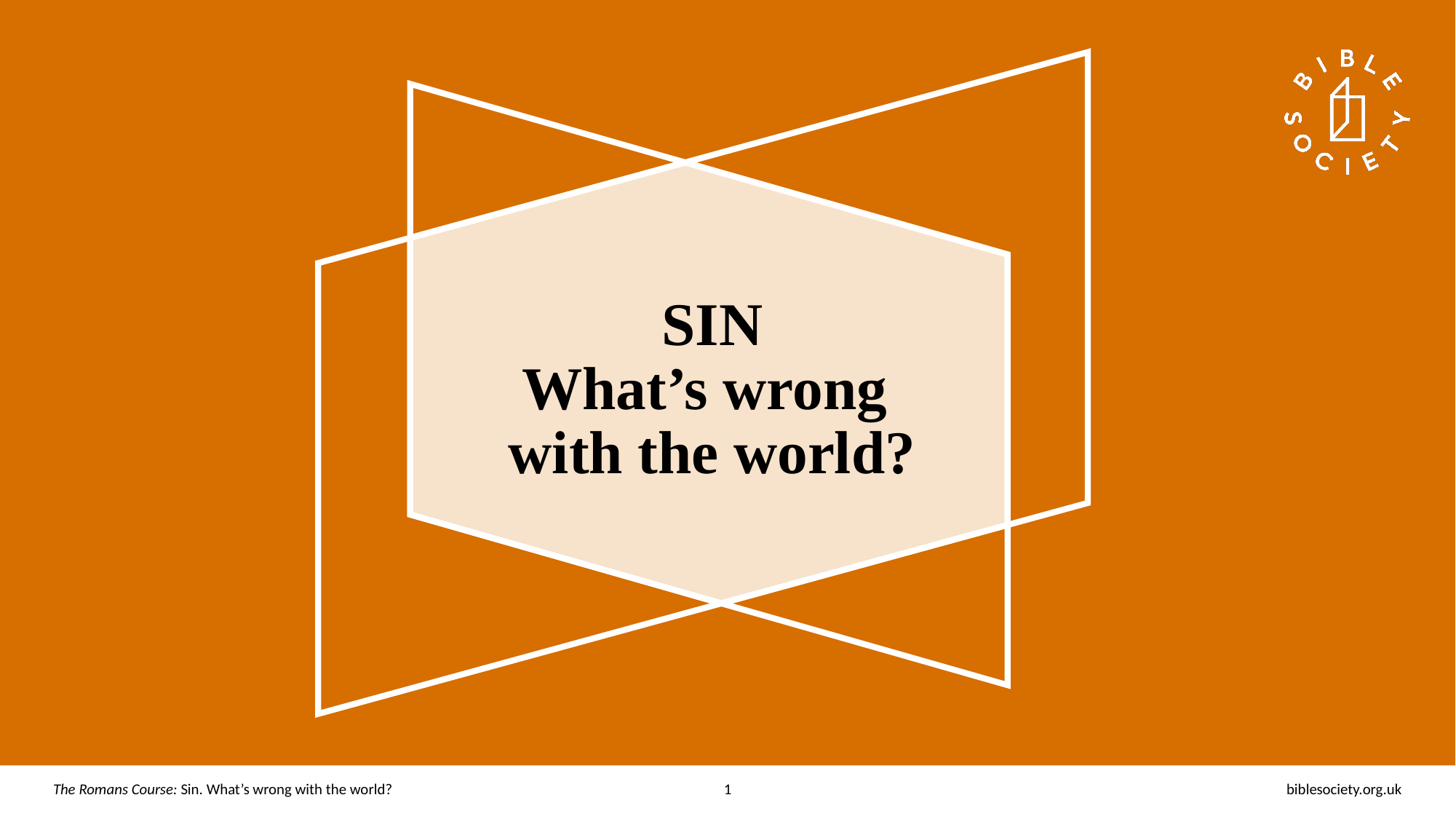

# SIN What’s wrong with the world?
The Romans Course: Sin. What’s wrong with the world?
1